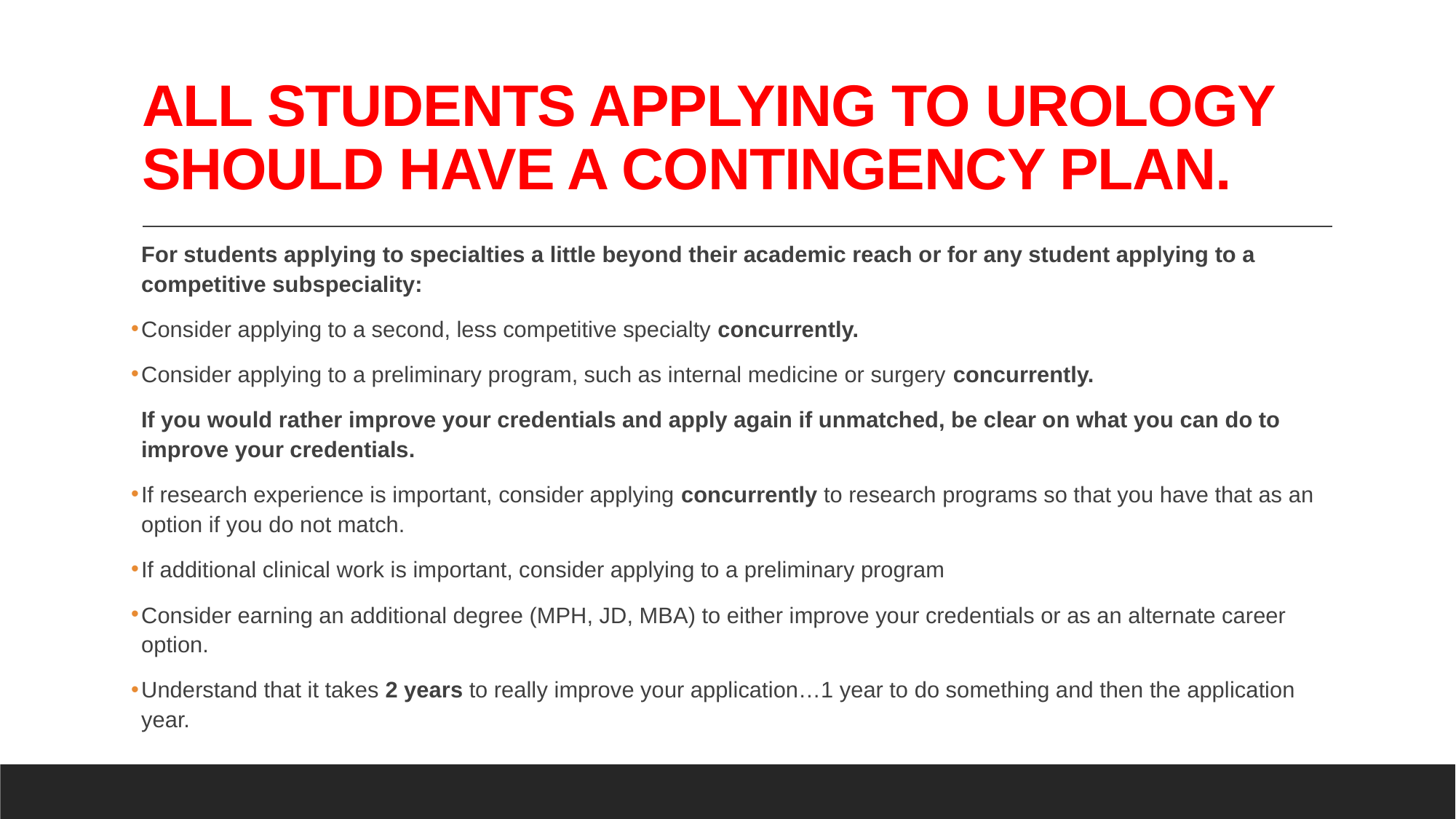

# ALL STUDENTS APPLYING TO UROLOGY SHOULD HAVE A CONTINGENCY PLAN.
For students applying to specialties a little beyond their academic reach or for any student applying to a competitive subspeciality:
Consider applying to a second, less competitive specialty concurrently.
Consider applying to a preliminary program, such as internal medicine or surgery concurrently.
If you would rather improve your credentials and apply again if unmatched, be clear on what you can do to improve your credentials.
If research experience is important, consider applying concurrently to research programs so that you have that as an option if you do not match.
If additional clinical work is important, consider applying to a preliminary program
Consider earning an additional degree (MPH, JD, MBA) to either improve your credentials or as an alternate career option.
Understand that it takes 2 years to really improve your application…1 year to do something and then the application year.